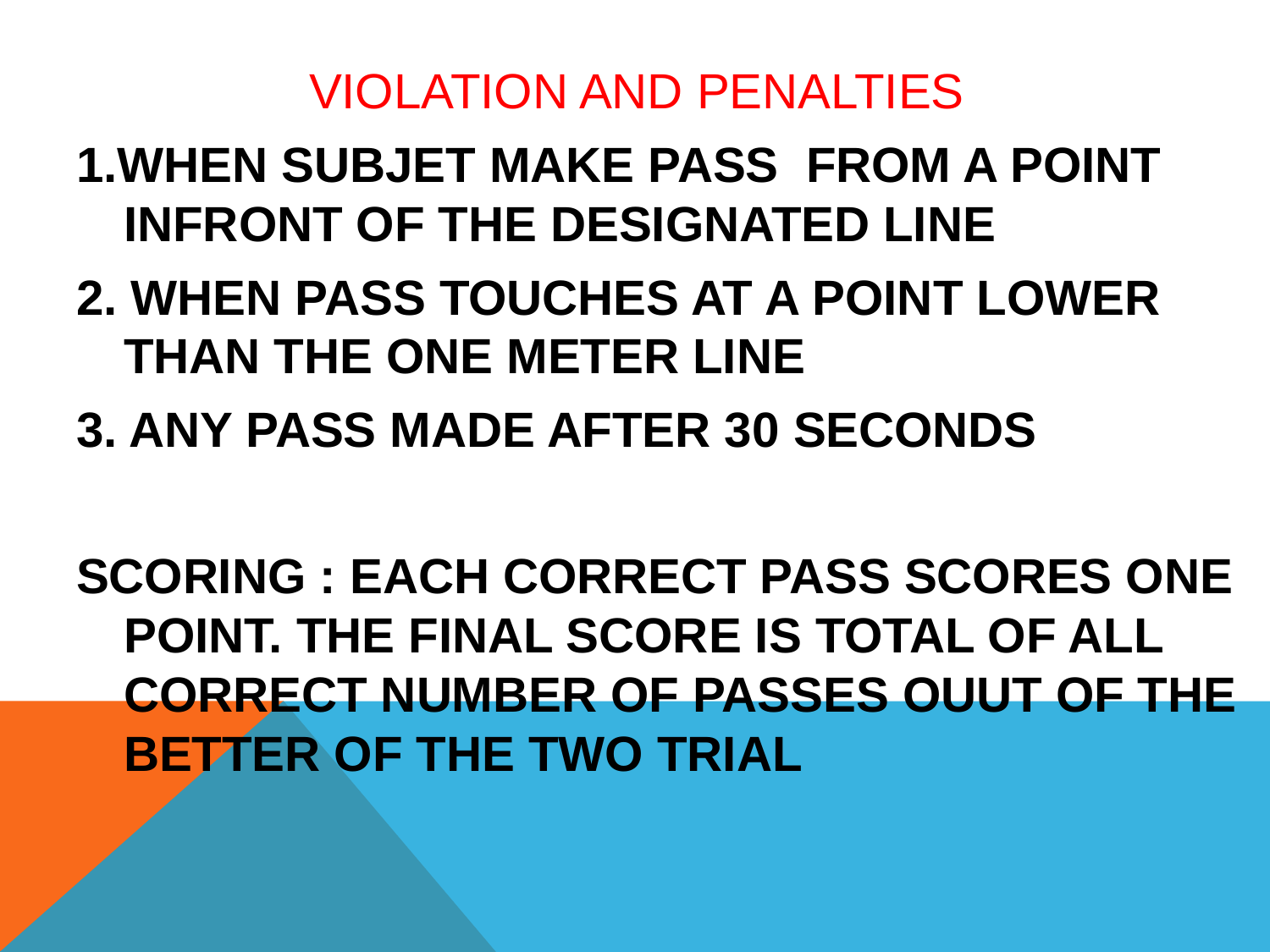

# VIOLATION AND PENALTIES
1.WHEN SUBJET MAKE PASS  FROM A POINT INFRONT OF THE DESIGNATED LINE
2. WHEN PASS TOUCHES AT A POINT LOWER THAN THE ONE METER LINE
3. ANY PASS MADE AFTER 30 SECONDS

SCORING : EACH CORRECT PASS SCORES ONE POINT. THE FINAL SCORE IS TOTAL OF ALL CORRECT NUMBER OF PASSES OUUT OF THE BETTER OF THE TWO TRIAL